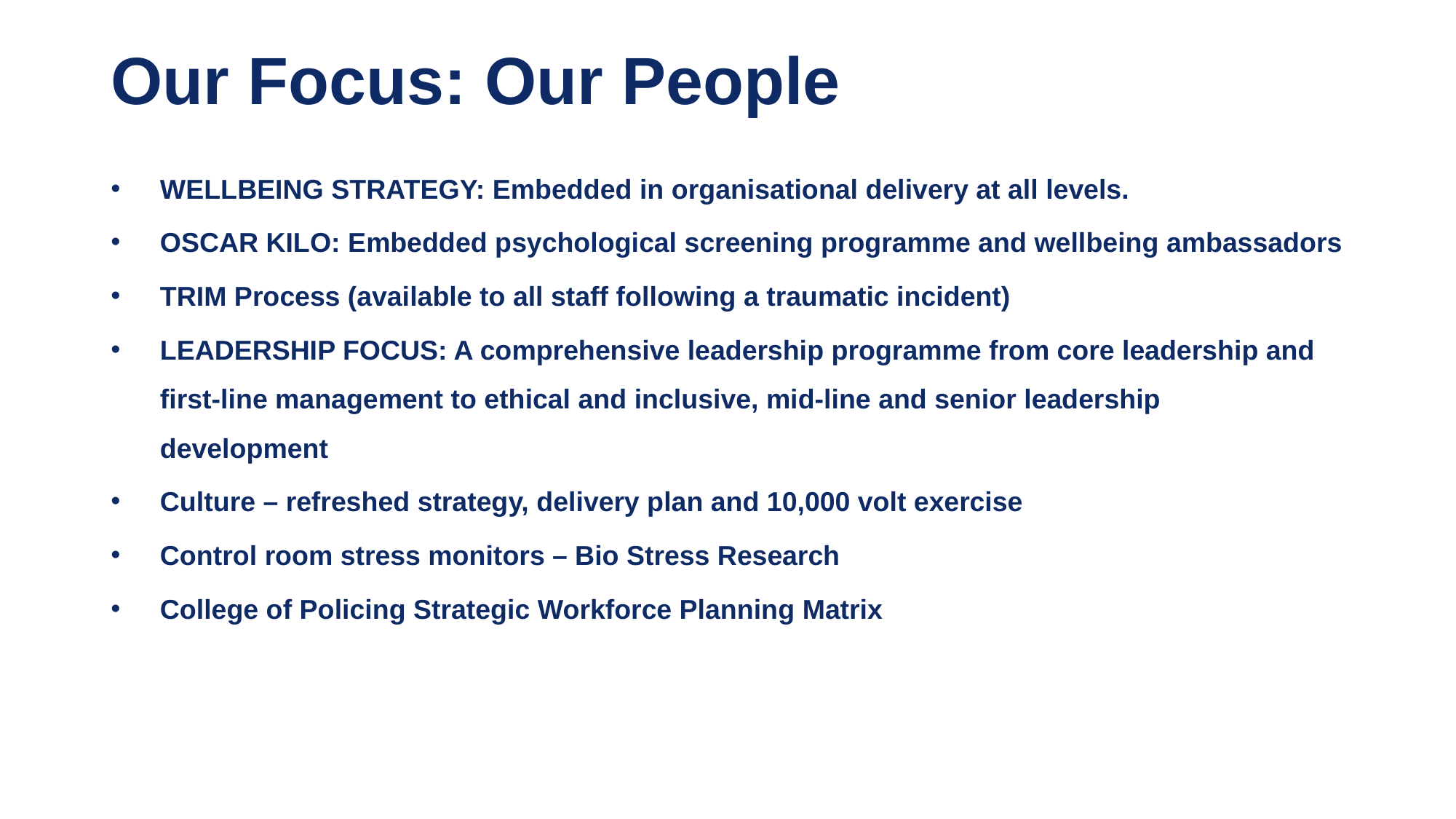

# Our Focus: Our People
WELLBEING STRATEGY: Embedded in organisational delivery at all levels.
OSCAR KILO: Embedded psychological screening programme and wellbeing ambassadors
TRIM Process (available to all staff following a traumatic incident)
LEADERSHIP FOCUS: A comprehensive leadership programme from core leadership and first-line management to ethical and inclusive, mid-line and senior leadership development
Culture – refreshed strategy, delivery plan and 10,000 volt exercise
Control room stress monitors – Bio Stress Research
College of Policing Strategic Workforce Planning Matrix